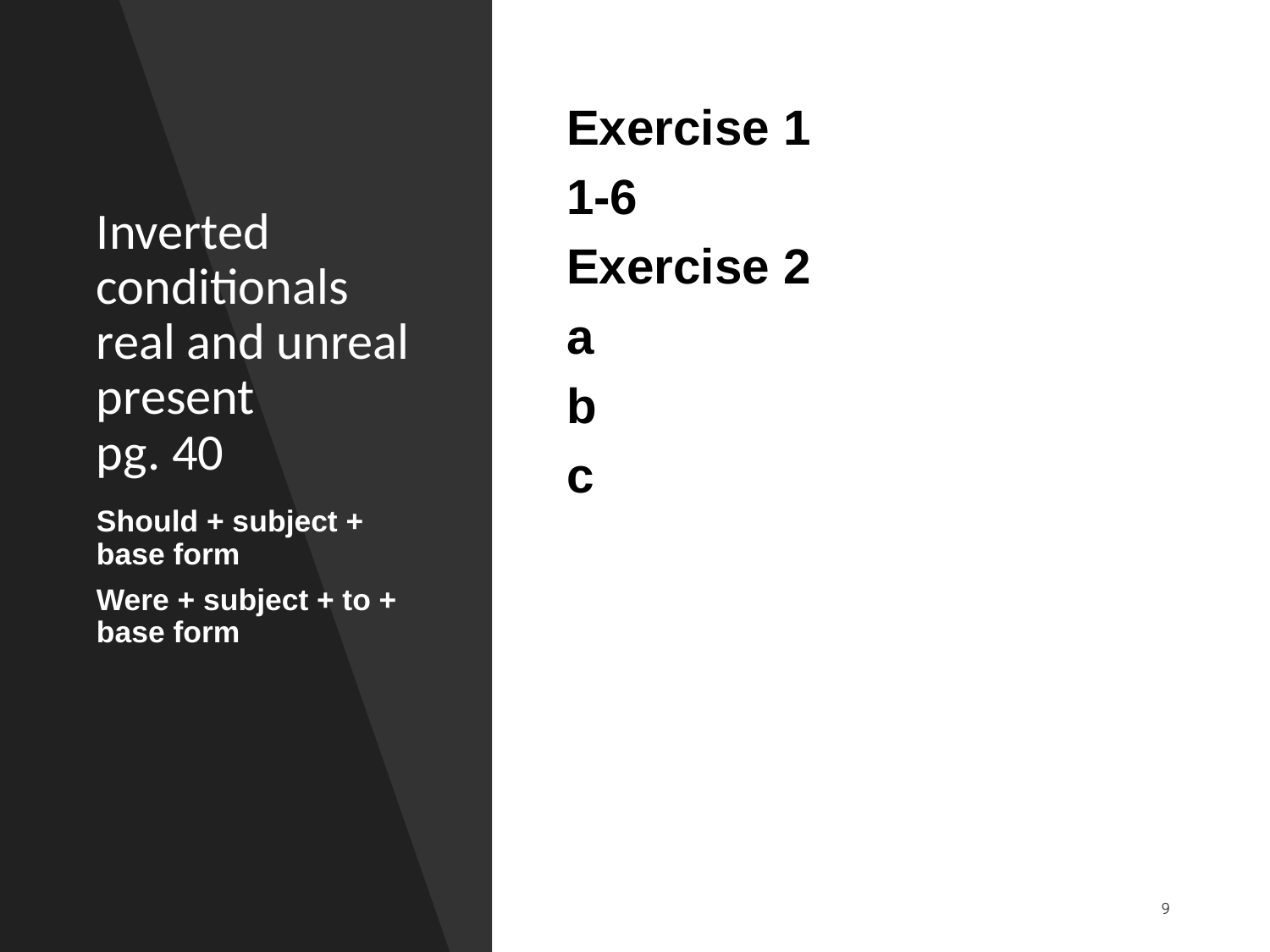

Exercise 1
1-6
Exercise 2
a
b
c
# Inverted conditionals real and unreal present pg. 40
Should + subject + base form
Were + subject + to + base form

9